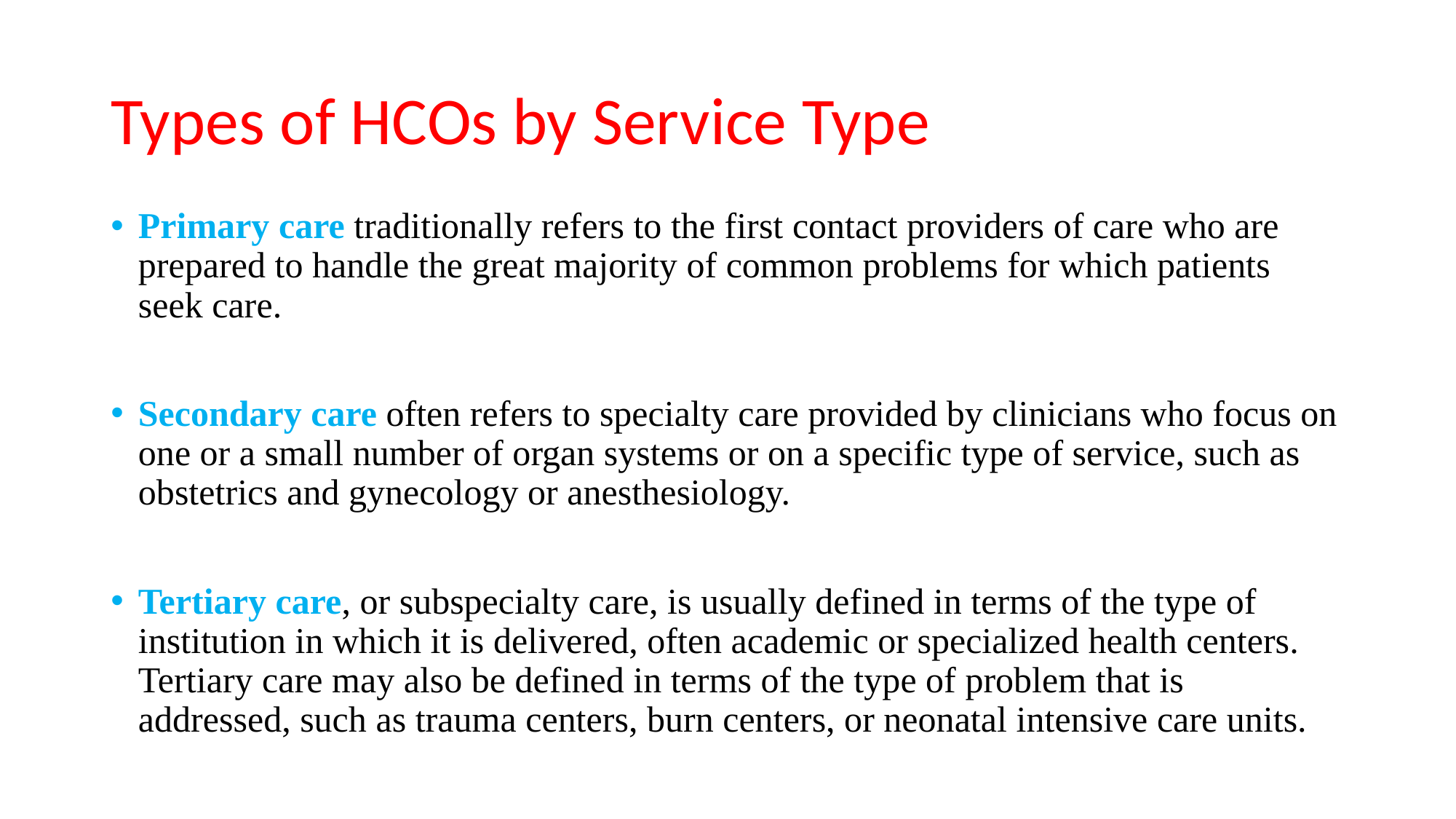

# Types of HCOs by Service Type
Primary care traditionally refers to the first contact providers of care who are prepared to handle the great majority of common problems for which patients seek care.

Secondary care often refers to specialty care provided by clinicians who focus on one or a small number of organ systems or on a specific type of service, such as obstetrics and gynecology or anesthesiology.

Tertiary care, or subspecialty care, is usually defined in terms of the type of institution in which it is delivered, often academic or specialized health centers. Tertiary care may also be defined in terms of the type of problem that is addressed, such as trauma centers, burn centers, or neonatal intensive care units.